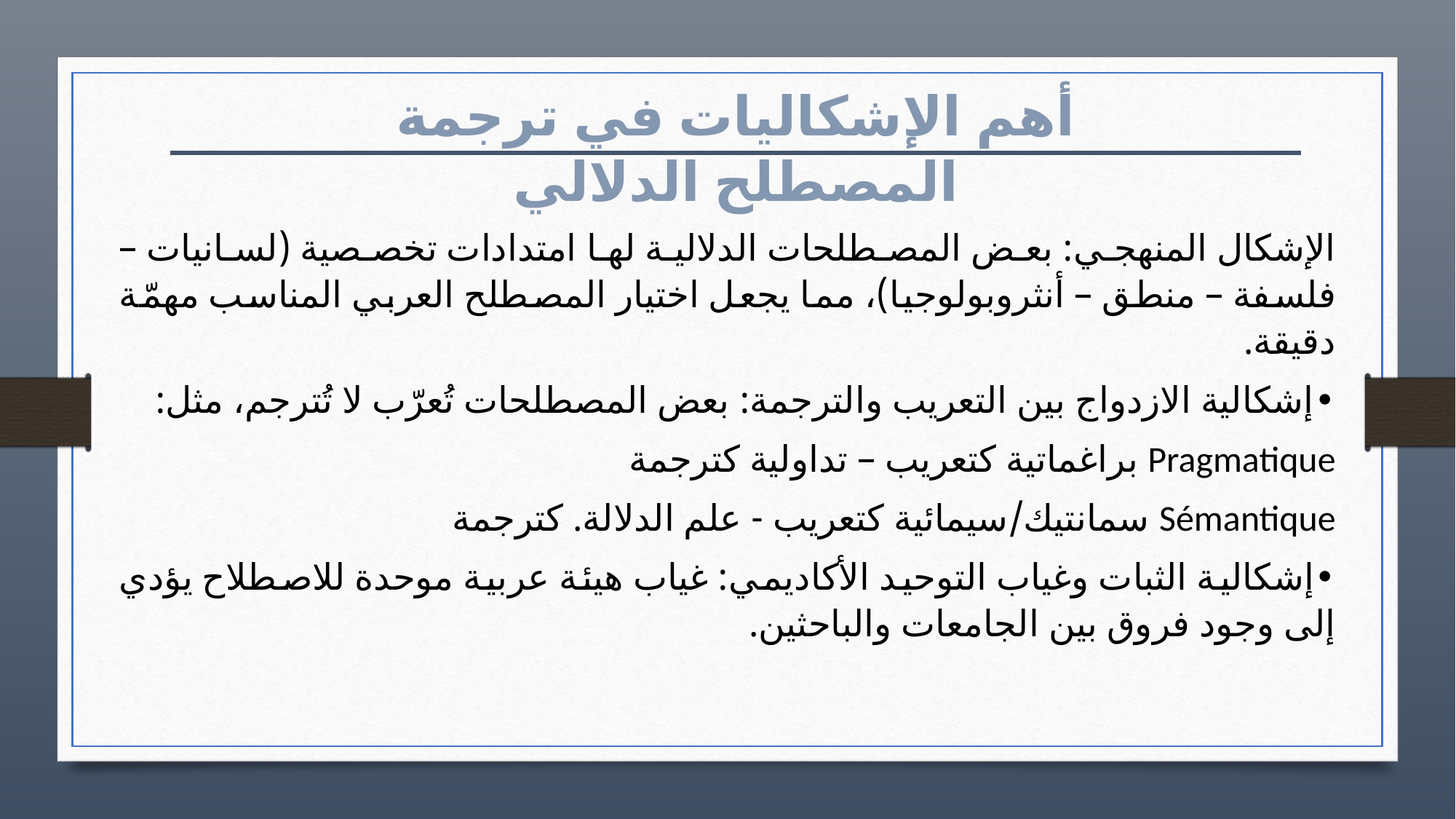

أهم الإشكاليات في ترجمة المصطلح الدلالي
الإشكال المنهجي: بعض المصطلحات الدلالية لها امتدادات تخصصية (لسانيات – فلسفة – منطق – أنثروبولوجيا)، مما يجعل اختيار المصطلح العربي المناسب مهمّة دقيقة.
•	إشكالية الازدواج بين التعريب والترجمة: بعض المصطلحات تُعرّب لا تُترجم، مثل:
Pragmatique براغماتية كتعريب – تداولية كترجمة
Sémantique سمانتيك/سيمائية كتعريب - علم الدلالة. كترجمة
•	إشكالية الثبات وغياب التوحيد الأكاديمي: غياب هيئة عربية موحدة للاصطلاح يؤدي إلى وجود فروق بين الجامعات والباحثين.